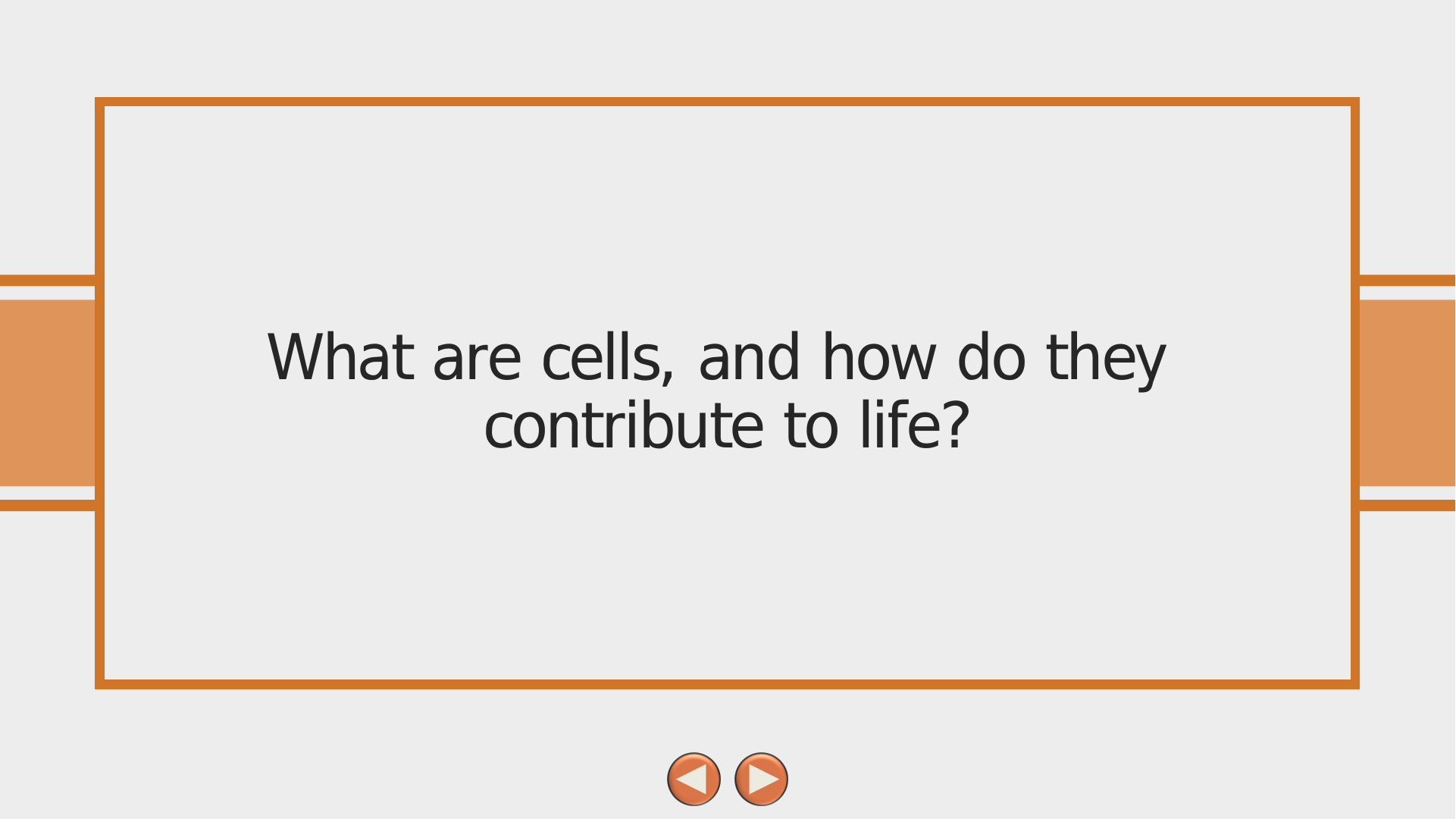

What are cells, and how do they
contribute to life?